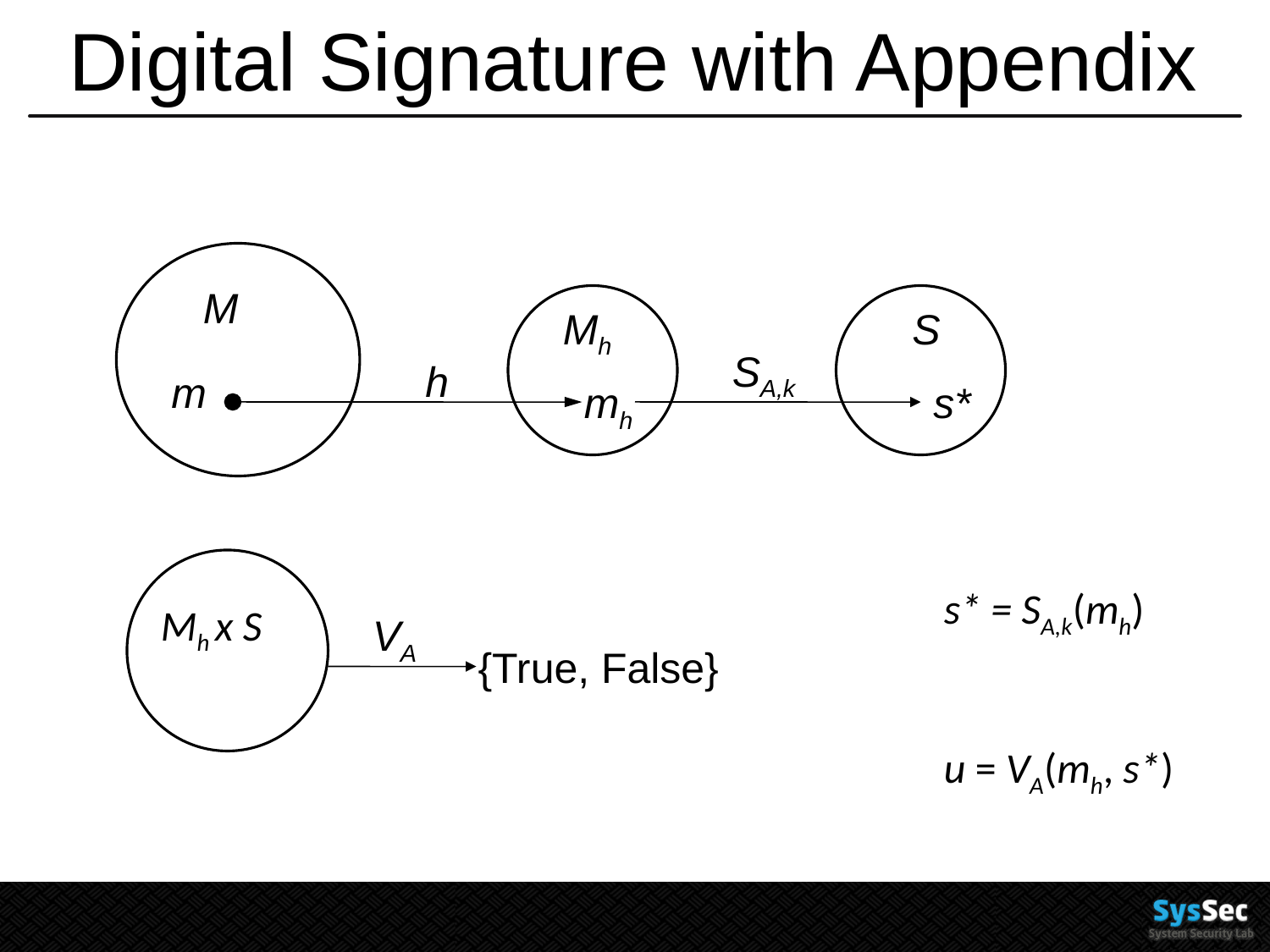

# Digital Signature with Appendix

M

Mh
S
SA,k
h
m
mh
s*

Mh x S
VA
{True, False}

s* = SA,k(mh)

u = VA(mh, s*)